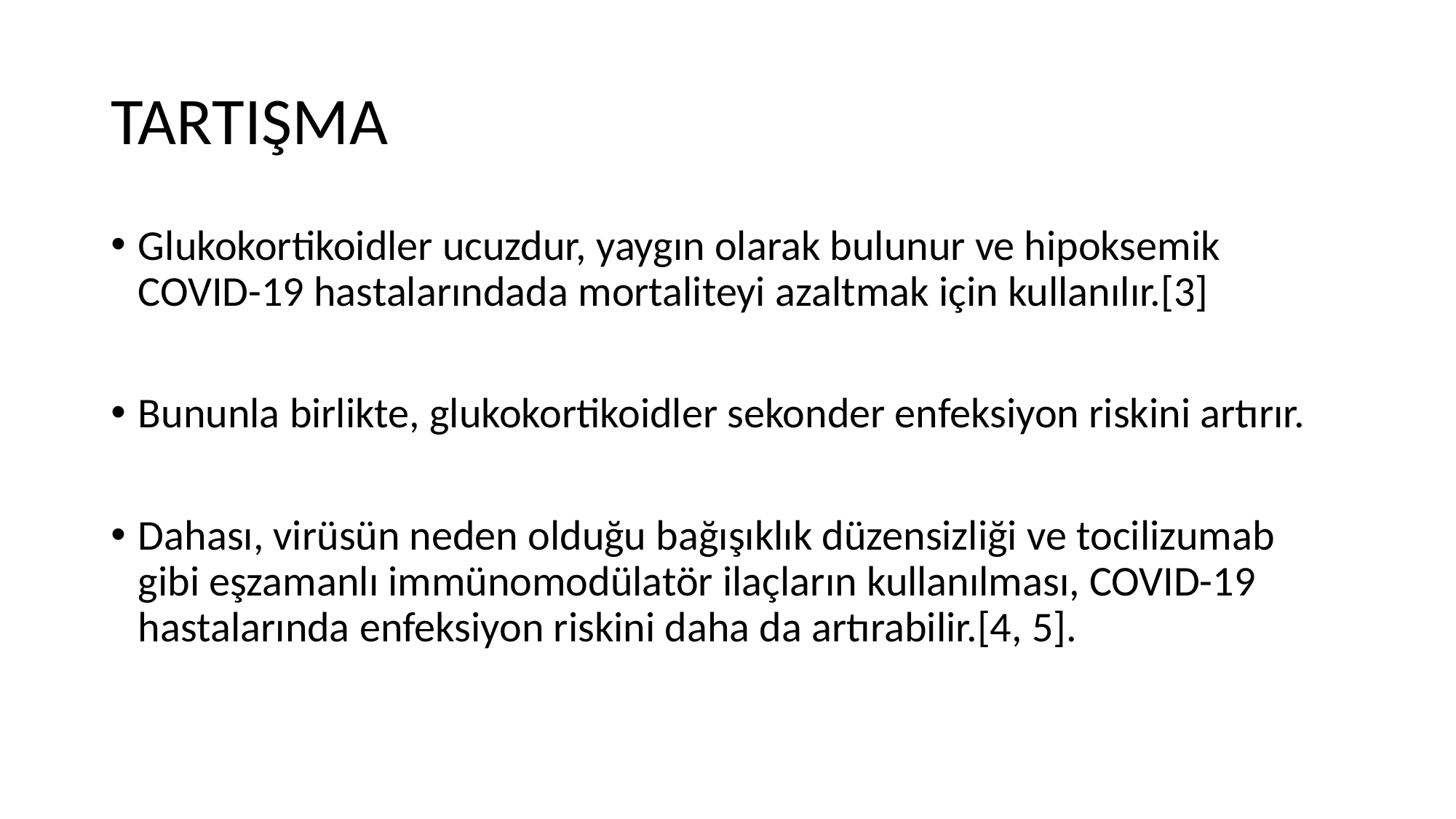

# TARTIŞMA
Glukokortikoidler ucuzdur, yaygın olarak bulunur ve hipoksemik COVID-19 hastalarındada mortaliteyi azaltmak için kullanılır.[3]

Bununla birlikte, glukokortikoidler sekonder enfeksiyon riskini artırır.

Dahası, virüsün neden olduğu bağışıklık düzensizliği ve tocilizumab gibi eşzamanlı immünomodülatör ilaçların kullanılması, COVID-19 hastalarında enfeksiyon riskini daha da artırabilir.[4, 5].